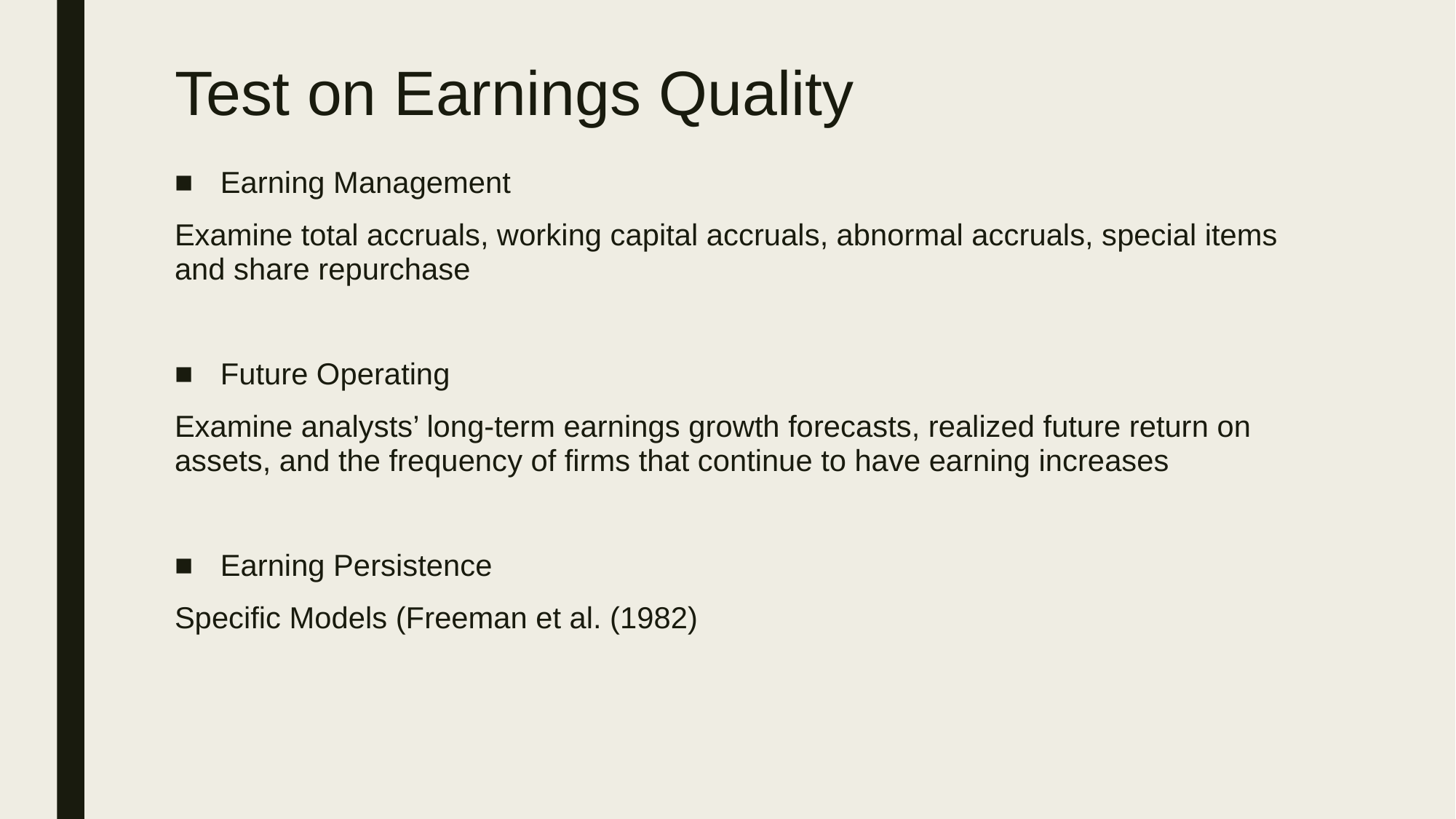

# Test on Earnings Quality
Earning Management
Examine total accruals, working capital accruals, abnormal accruals, special items and share repurchase

Future Operating
Examine analysts’ long-term earnings growth forecasts, realized future return on assets, and the frequency of firms that continue to have earning increases

Earning Persistence
Specific Models (Freeman et al. (1982)